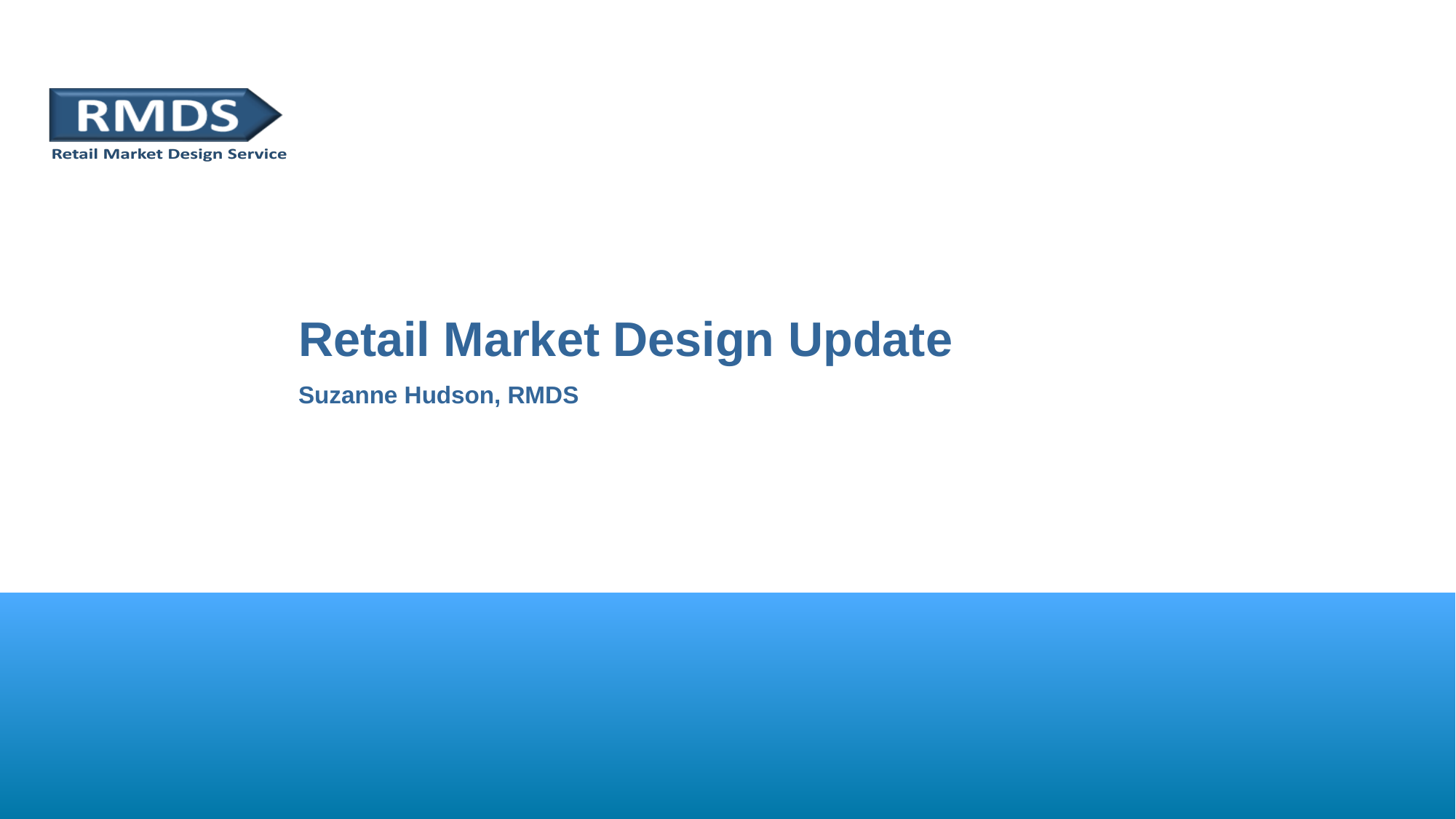

# Retail Market Design Update
Suzanne Hudson, RMDS